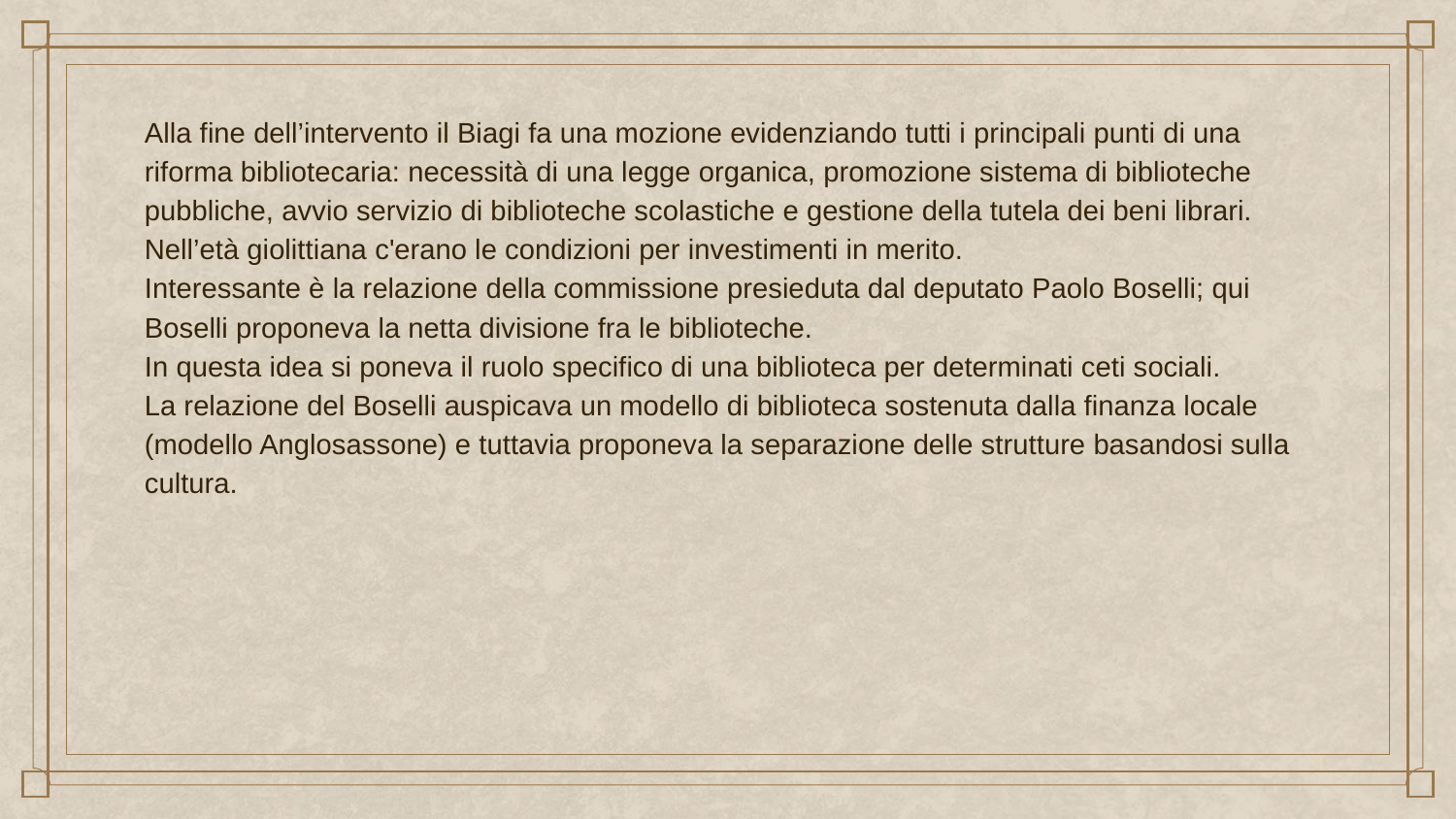

Alla fine dell’intervento il Biagi fa una mozione evidenziando tutti i principali punti di una riforma bibliotecaria: necessità di una legge organica, promozione sistema di biblioteche pubbliche, avvio servizio di biblioteche scolastiche e gestione della tutela dei beni librari.
Nell’età giolittiana c'erano le condizioni per investimenti in merito.
Interessante è la relazione della commissione presieduta dal deputato Paolo Boselli; qui Boselli proponeva la netta divisione fra le biblioteche.
In questa idea si poneva il ruolo specifico di una biblioteca per determinati ceti sociali.
La relazione del Boselli auspicava un modello di biblioteca sostenuta dalla finanza locale (modello Anglosassone) e tuttavia proponeva la separazione delle strutture basandosi sulla cultura.